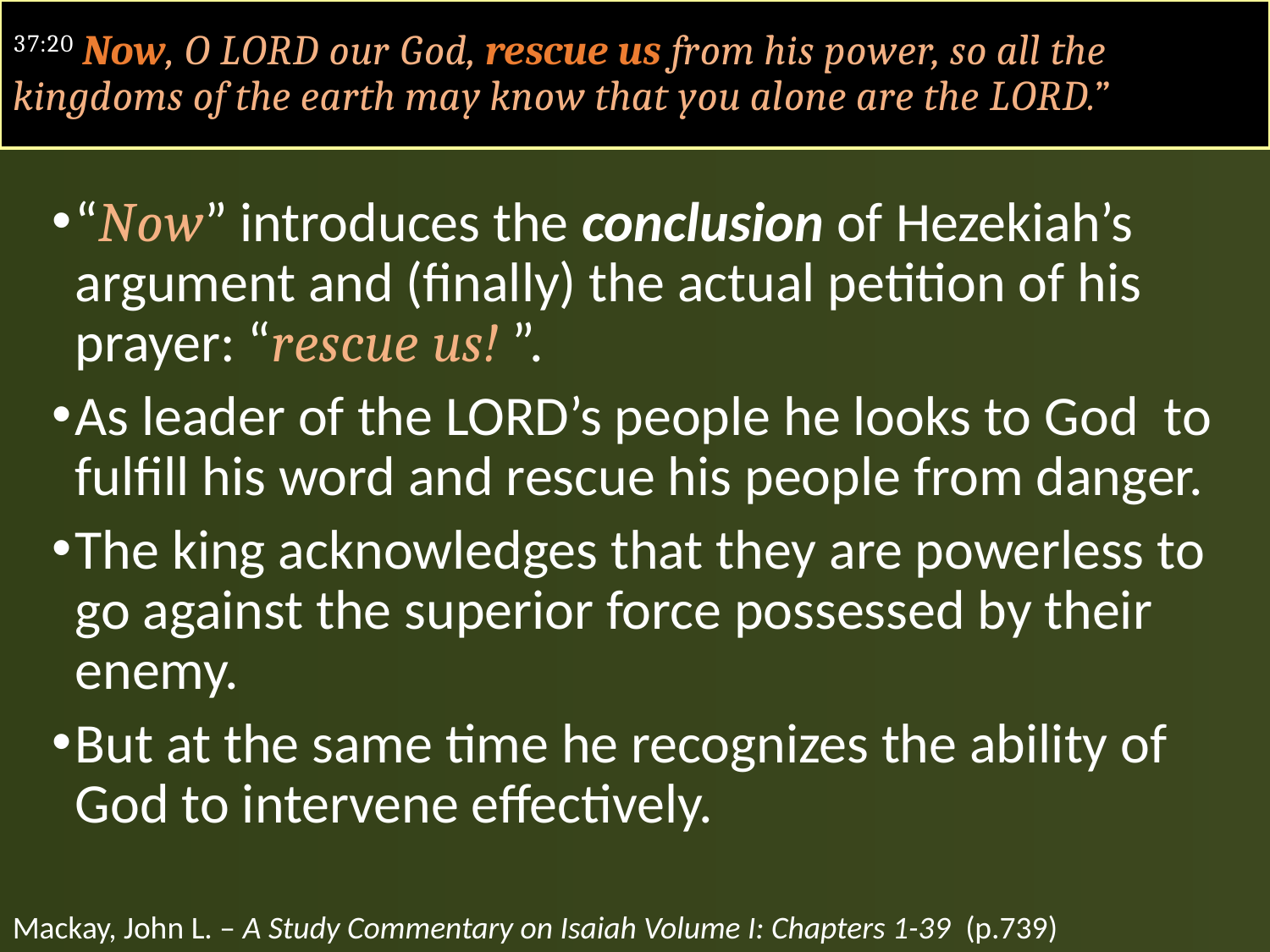

#
37:20 Now, O LORD our God, rescue us from his power, so all the kingdoms of the earth may know that you alone are the LORD.”
“Now” introduces the conclusion of Hezekiah’s argument and (finally) the actual petition of his prayer: “rescue us! ”.
As leader of the LORD’s people he looks to God  to fulfill his word and rescue his people from danger.
The king acknowledges that they are powerless to go against the superior force possessed by their enemy.
But at the same time he recognizes the ability of God to intervene effectively.
Mackay, John L. – A Study Commentary on Isaiah Volume I: Chapters 1-39  (p.739)